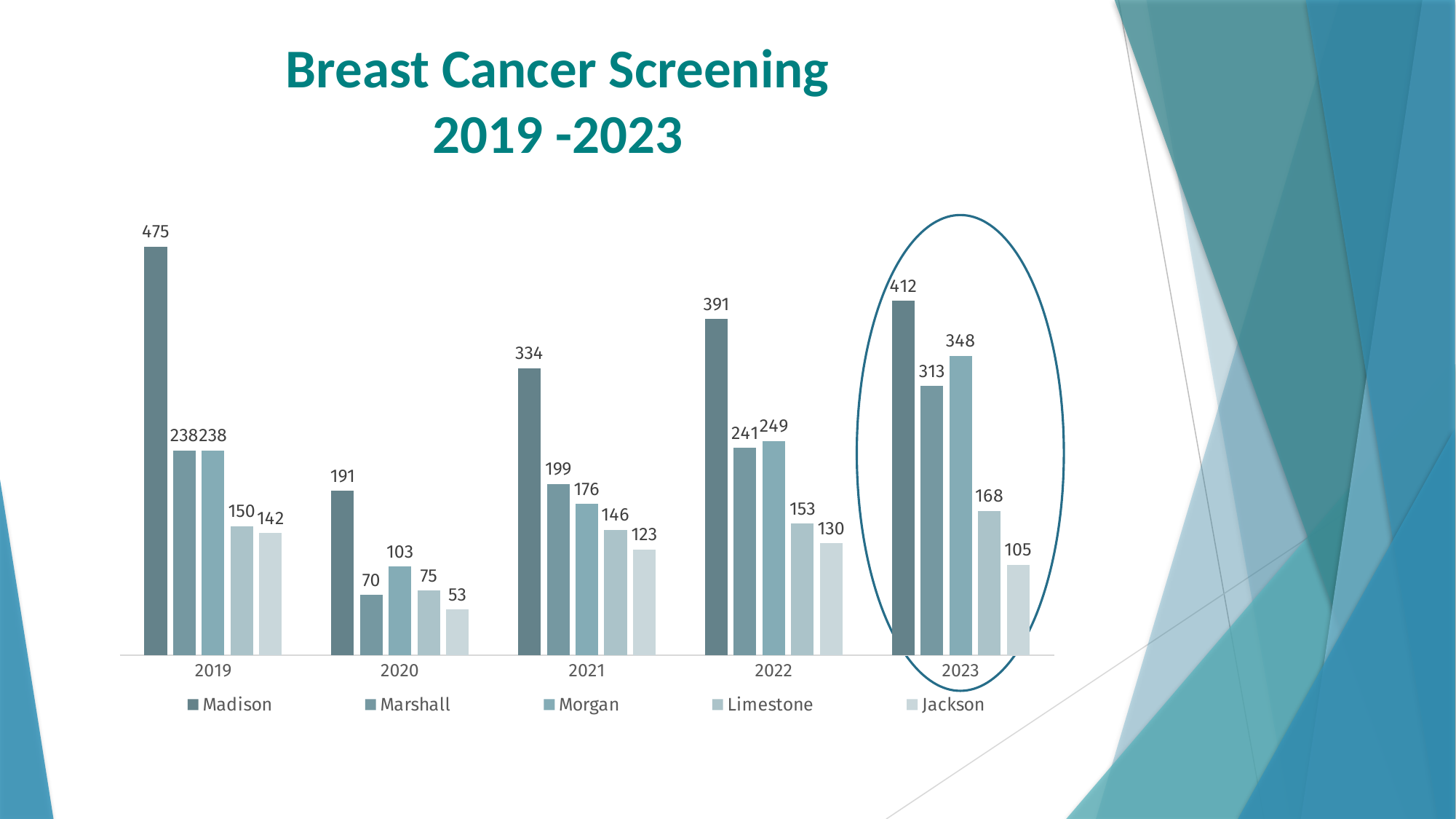

# Breast Cancer Screening 2019 -2023

### Chart

| Category | Madison | Marshall | Morgan | Limestone | Jackson |
|---|---|---|---|---|---|
| 2019 | 475.0 | 238.0 | 238.0 | 150.0 | 142.0 |
| 2020 | 191.0 | 70.0 | 103.0 | 75.0 | 53.0 |
| 2021 | 334.0 | 199.0 | 176.0 | 146.0 | 123.0 |
| 2022 | 391.0 | 241.0 | 249.0 | 153.0 | 130.0 |
| 2023 | 412.0 | 313.0 | 348.0 | 168.0 | 105.0 |